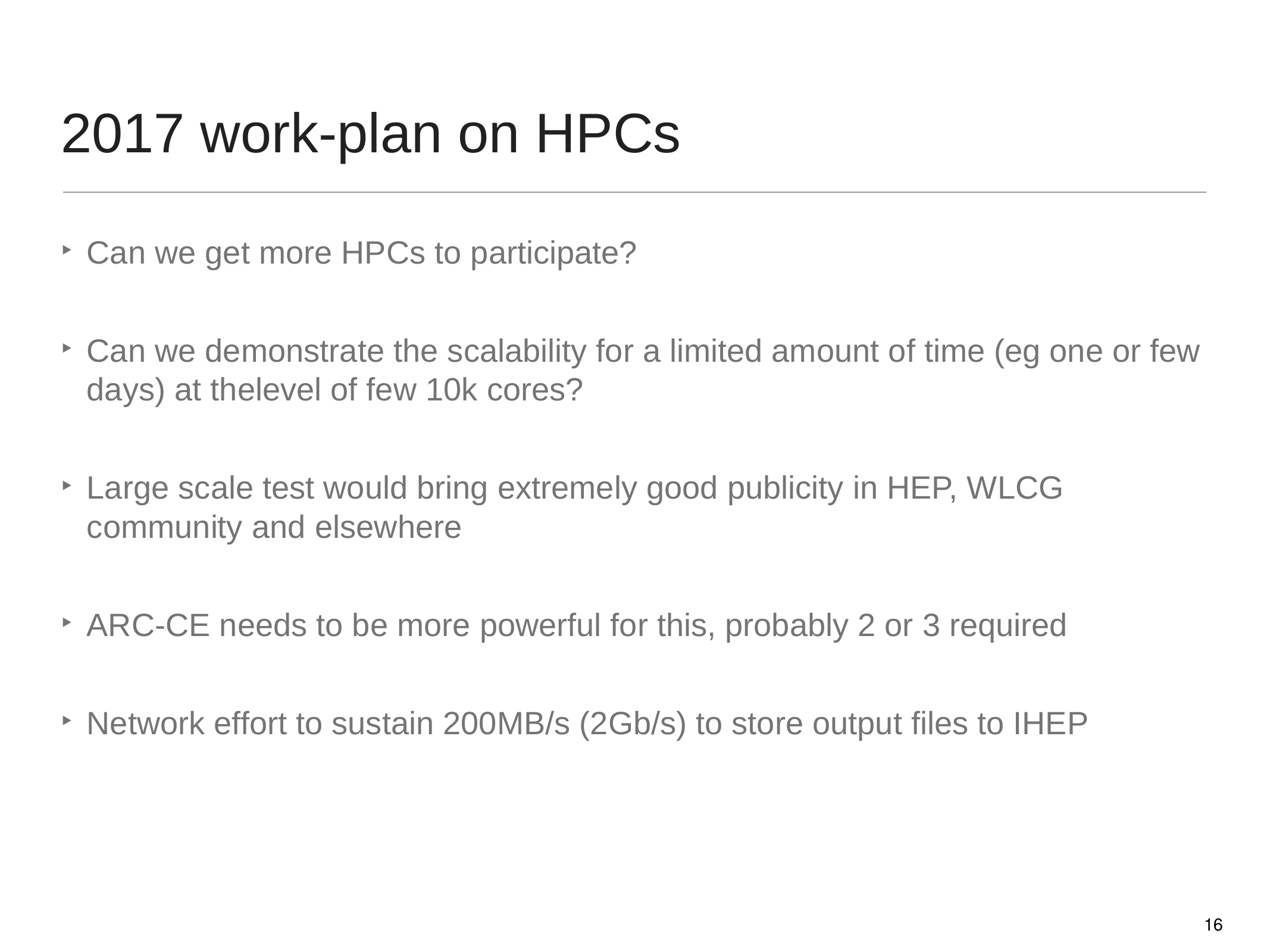

# 2017 work-plan on HPCs
Can we get more HPCs to participate?
Can we demonstrate the scalability for a limited amount of time (eg one or few days) at thelevel of few 10k cores?
Large scale test would bring extremely good publicity in HEP, WLCG community and elsewhere
ARC-CE needs to be more powerful for this, probably 2 or 3 required
Network effort to sustain 200MB/s (2Gb/s) to store output files to IHEP
16